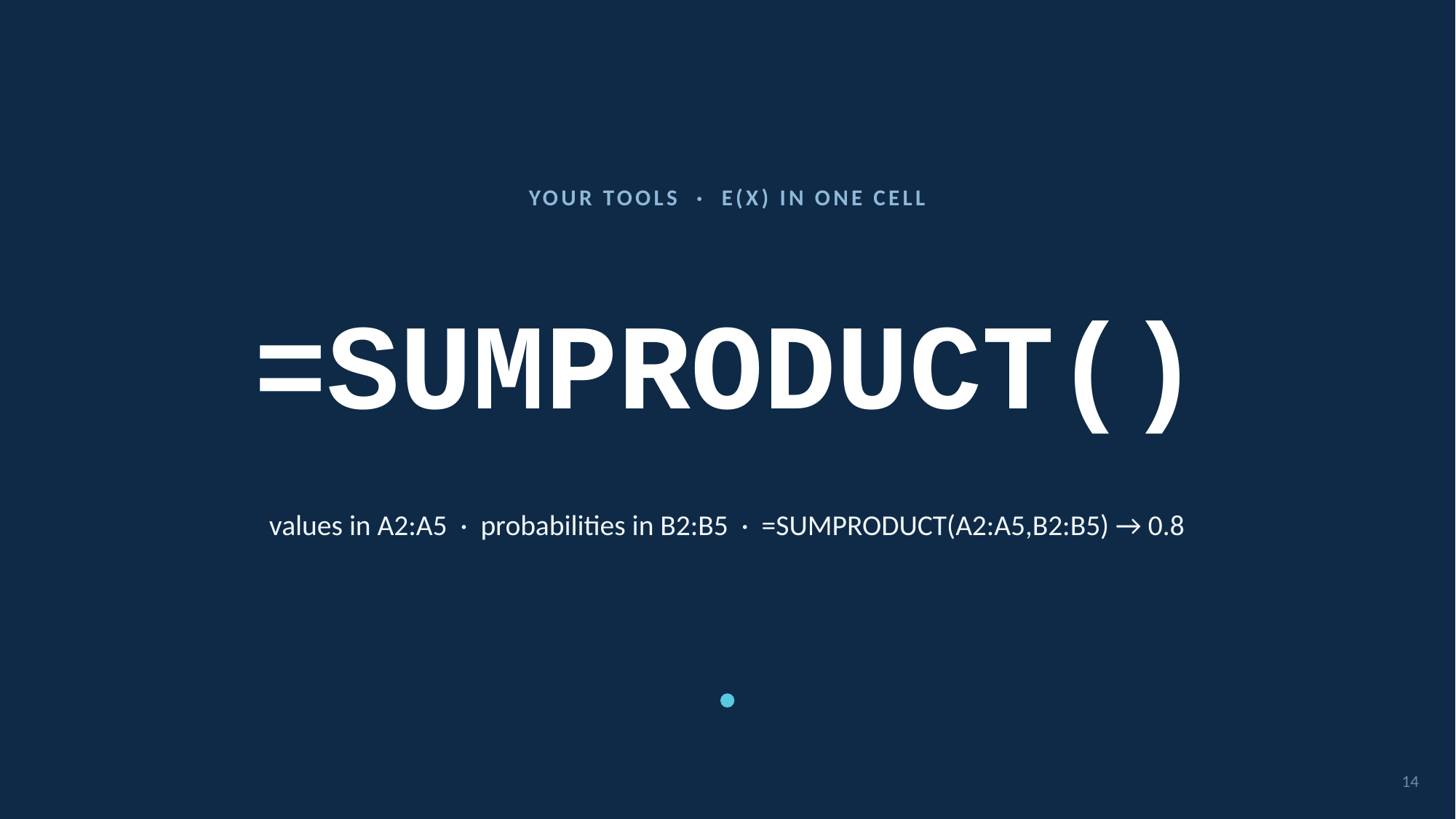

YOUR TOOLS  ·  E(X) IN ONE CELL
# =SUMPRODUCT()
values in A2:A5  ·  probabilities in B2:B5  ·  =SUMPRODUCT(A2:A5,B2:B5) → 0.8

14